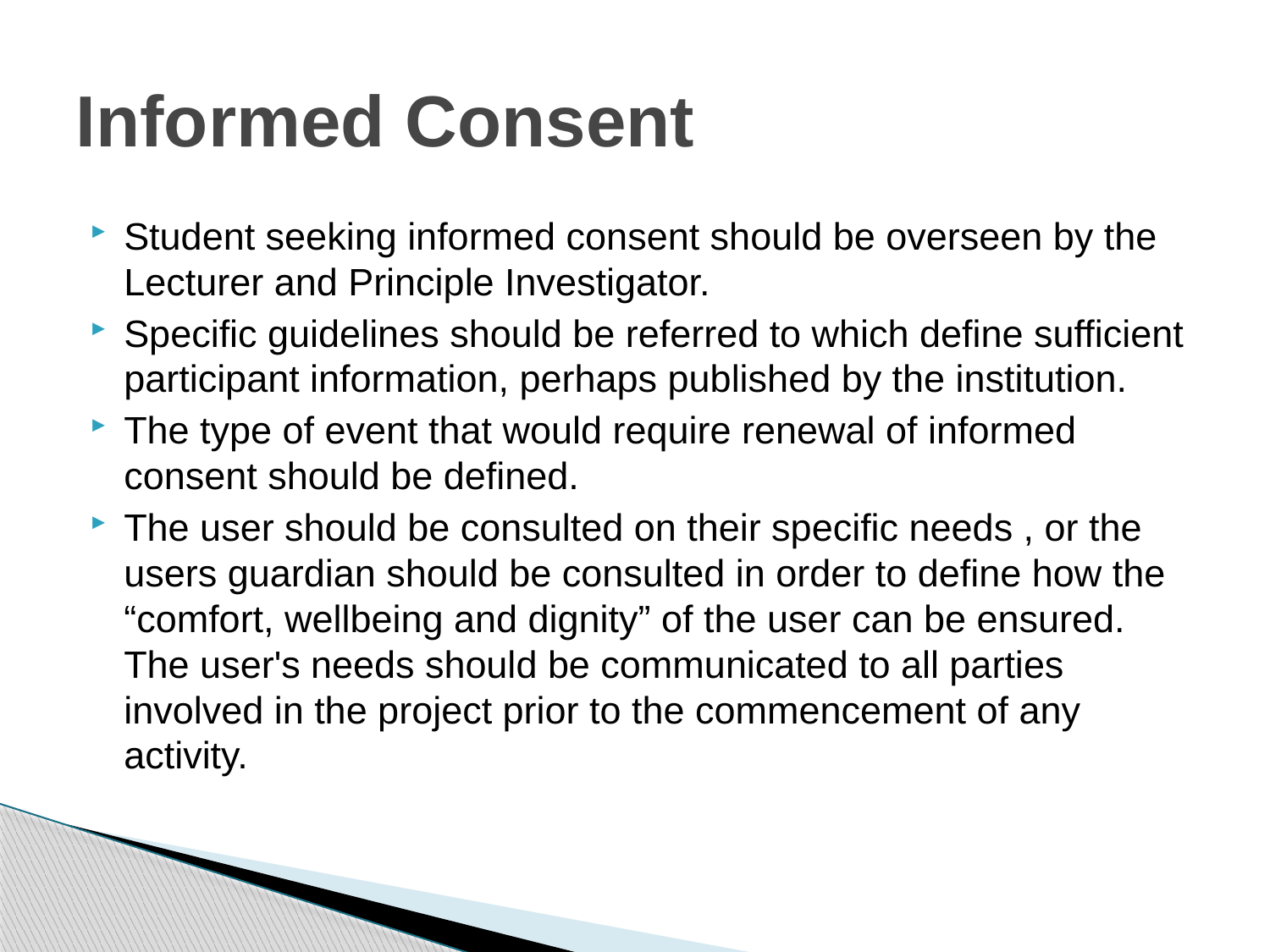

# Informed Consent
Student seeking informed consent should be overseen by the Lecturer and Principle Investigator.
Specific guidelines should be referred to which define sufficient participant information, perhaps published by the institution.
The type of event that would require renewal of informed consent should be defined.
The user should be consulted on their specific needs , or the users guardian should be consulted in order to define how the “comfort, wellbeing and dignity” of the user can be ensured. The user's needs should be communicated to all parties involved in the project prior to the commencement of any activity.